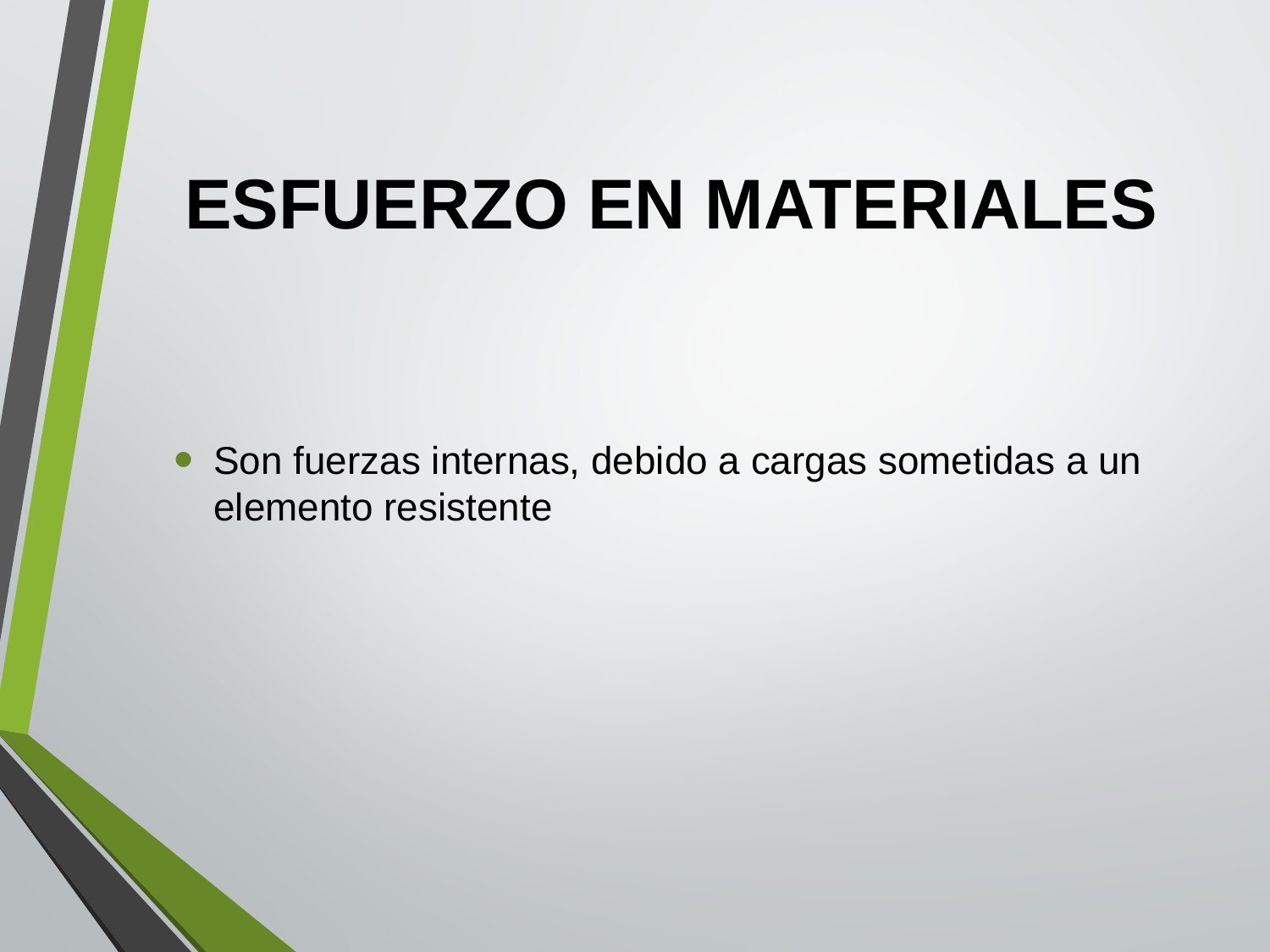

# ESFUERZO EN MATERIALES
Son fuerzas internas, debido a cargas sometidas a un elemento resistente